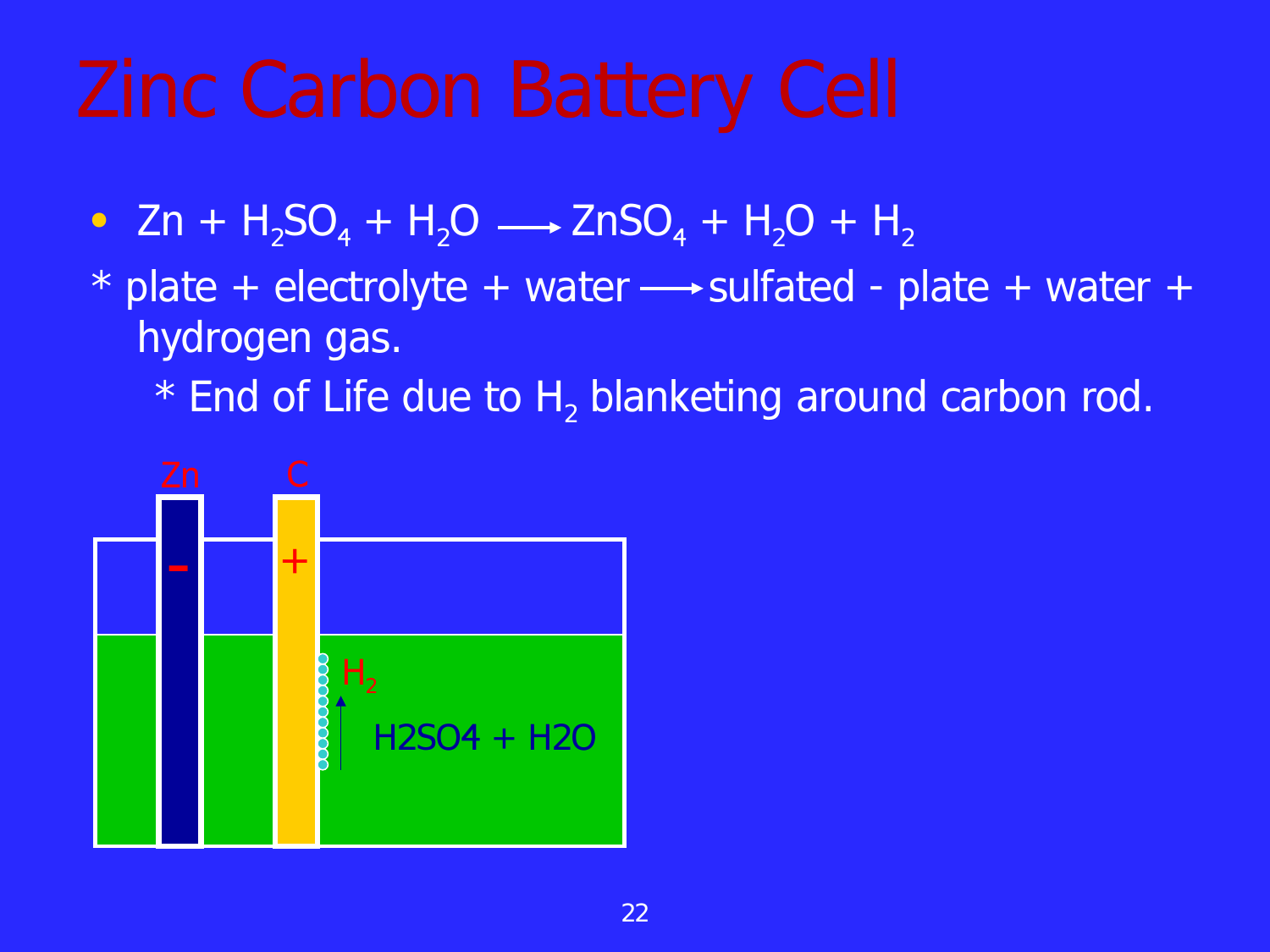

# Zinc Carbon Battery Cell
Zn + H2SO4 + H2O       ZnSO4 + H2O + H2
* plate + electrolyte + water      sulfated - plate + water + hydrogen gas.
* End of Life due to H2 blanketing around carbon rod.
C
Zn

-
+

H2

H2SO4 + H2O

22